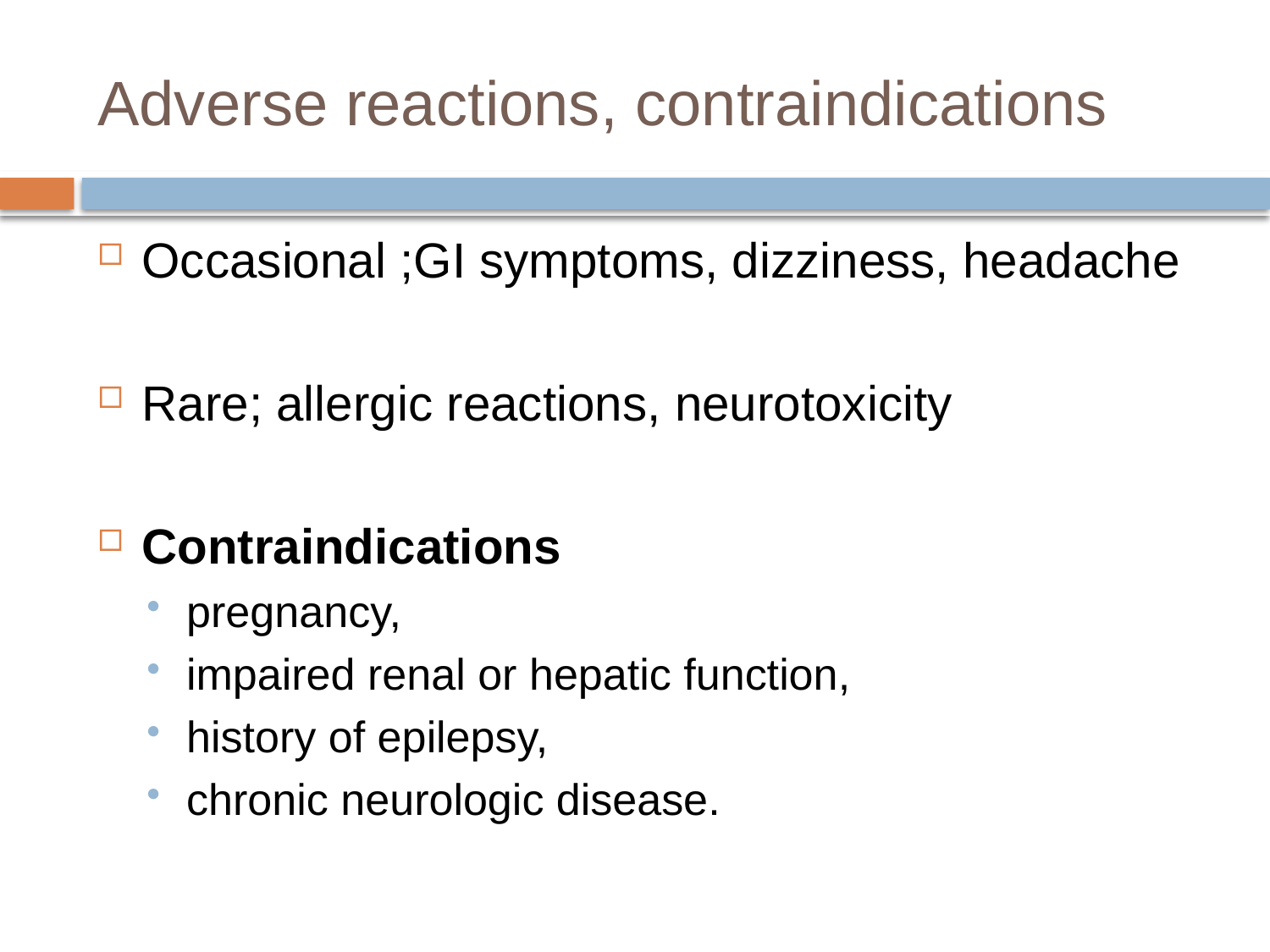

# Adverse reactions, contraindications
Occasional ;GI symptoms, dizziness, headache

Rare; allergic reactions, neurotoxicity

Contraindications
pregnancy,
impaired renal or hepatic function,
history of epilepsy,
chronic neurologic disease.